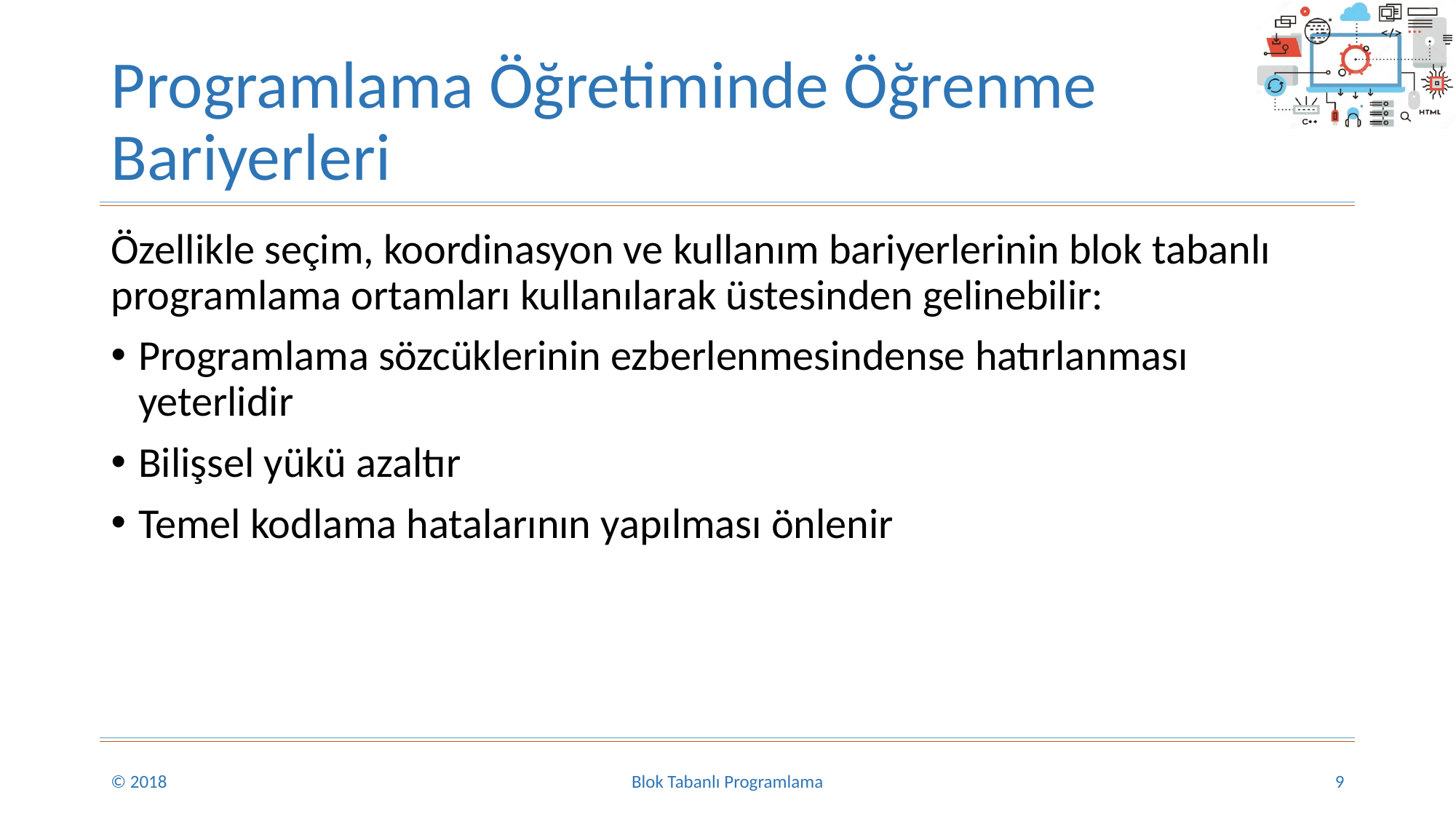

# Programlama Öğretiminde Öğrenme Bariyerleri
Özellikle seçim, koordinasyon ve kullanım bariyerlerinin blok tabanlı programlama ortamları kullanılarak üstesinden gelinebilir:
Programlama sözcüklerinin ezberlenmesindense hatırlanması yeterlidir
Bilişsel yükü azaltır
Temel kodlama hatalarının yapılması önlenir
© 2018
Blok Tabanlı Programlama
9